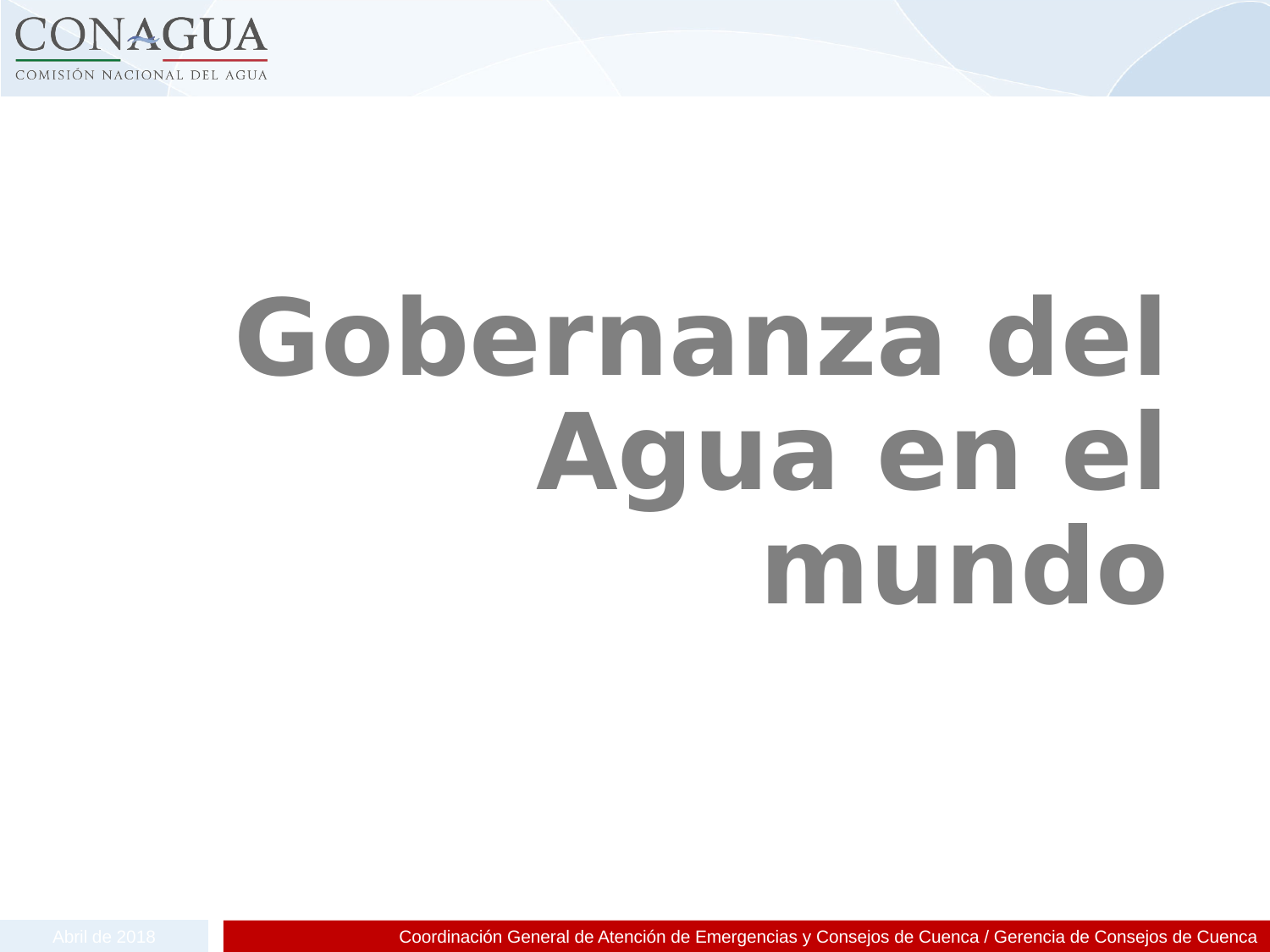

# Gobernanza del Agua en el mundo